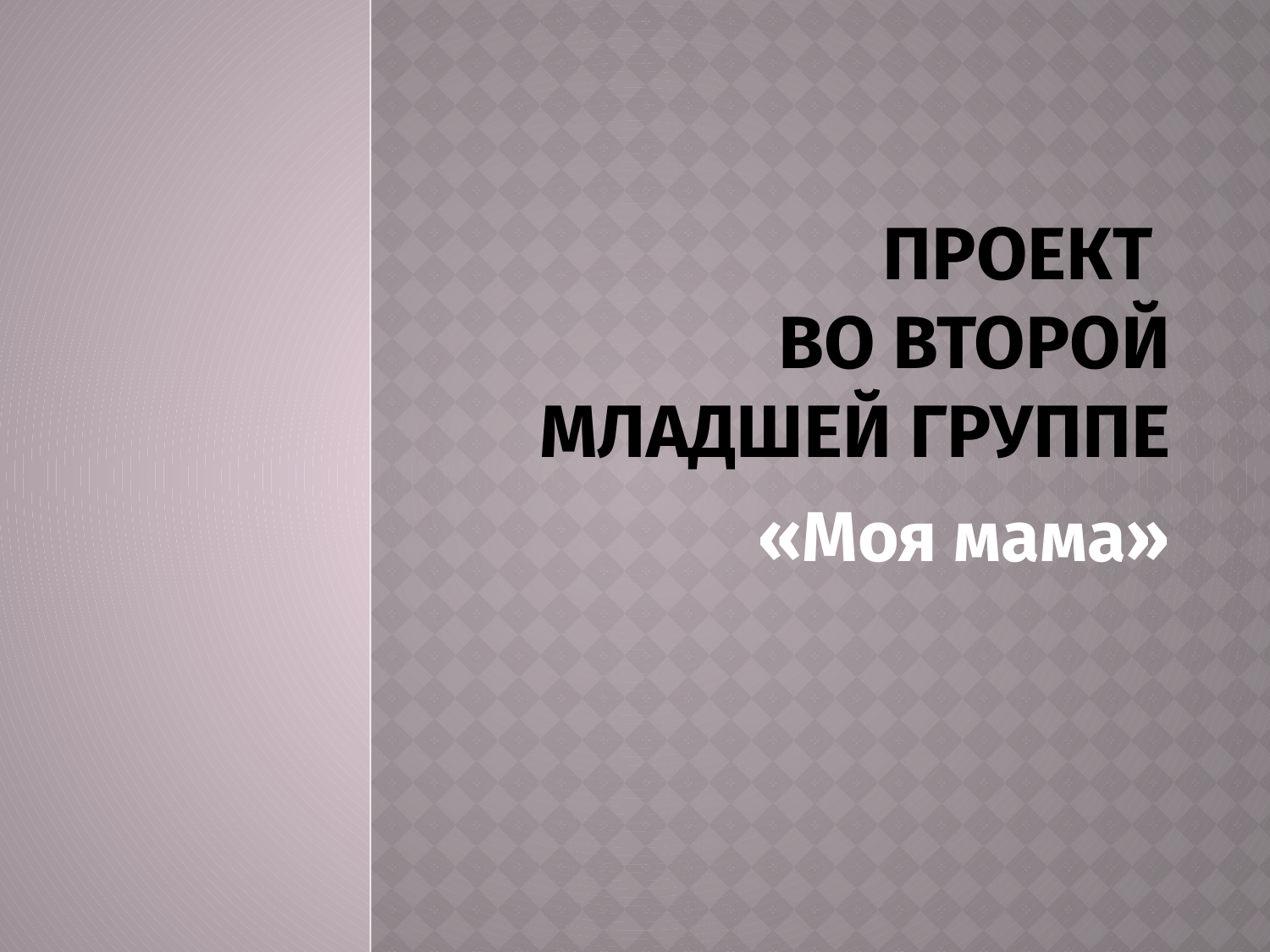

# Проект во второй младшей группе
«Моя мама»